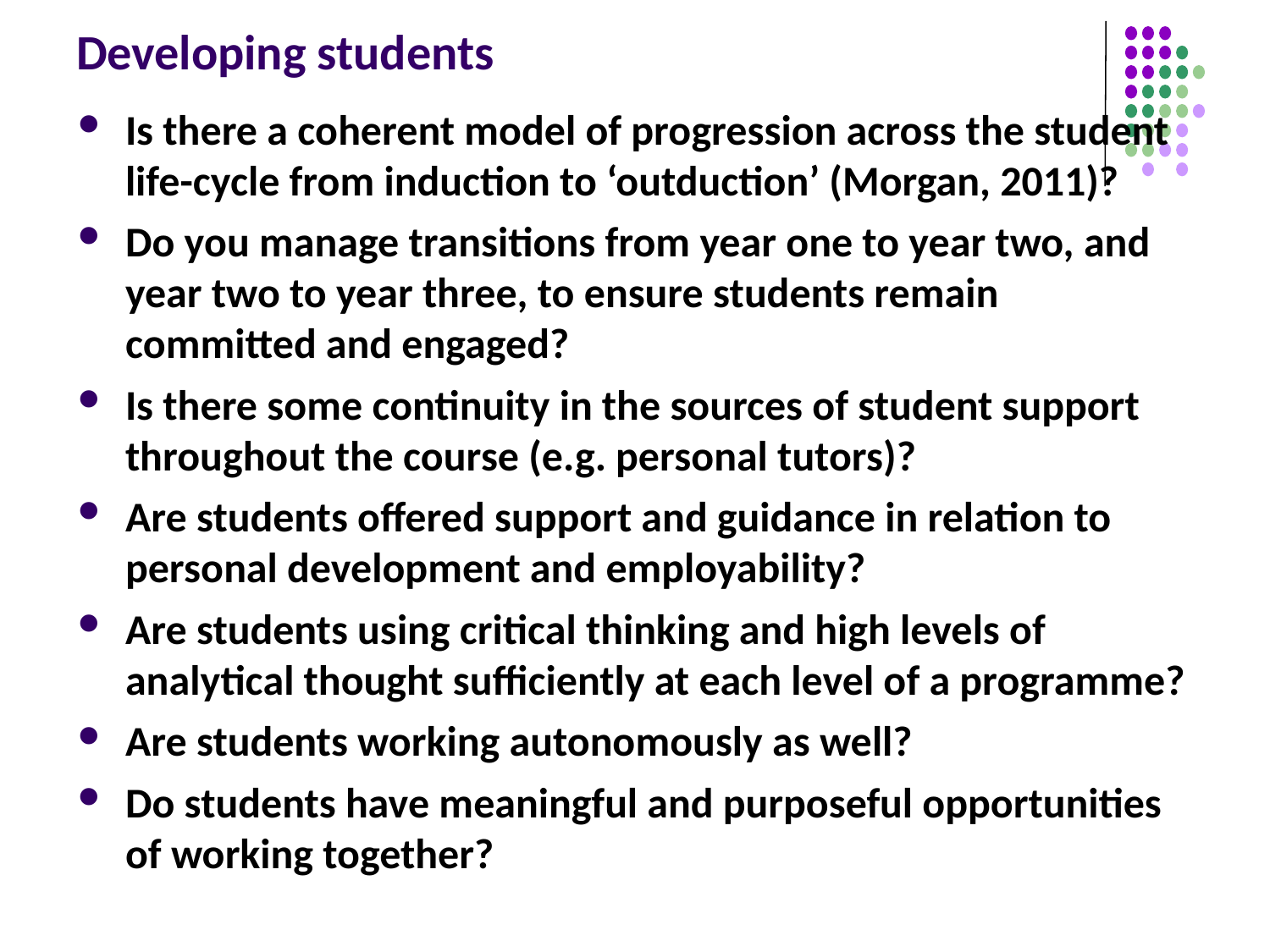

# Developing students
Is there a coherent model of progression across the student life-cycle from induction to ‘outduction’ (Morgan, 2011)?
Do you manage transitions from year one to year two, and year two to year three, to ensure students remain committed and engaged?
Is there some continuity in the sources of student support throughout the course (e.g. personal tutors)?
Are students offered support and guidance in relation to personal development and employability?
Are students using critical thinking and high levels of analytical thought sufficiently at each level of a programme?
Are students working autonomously as well?
Do students have meaningful and purposeful opportunities of working together?